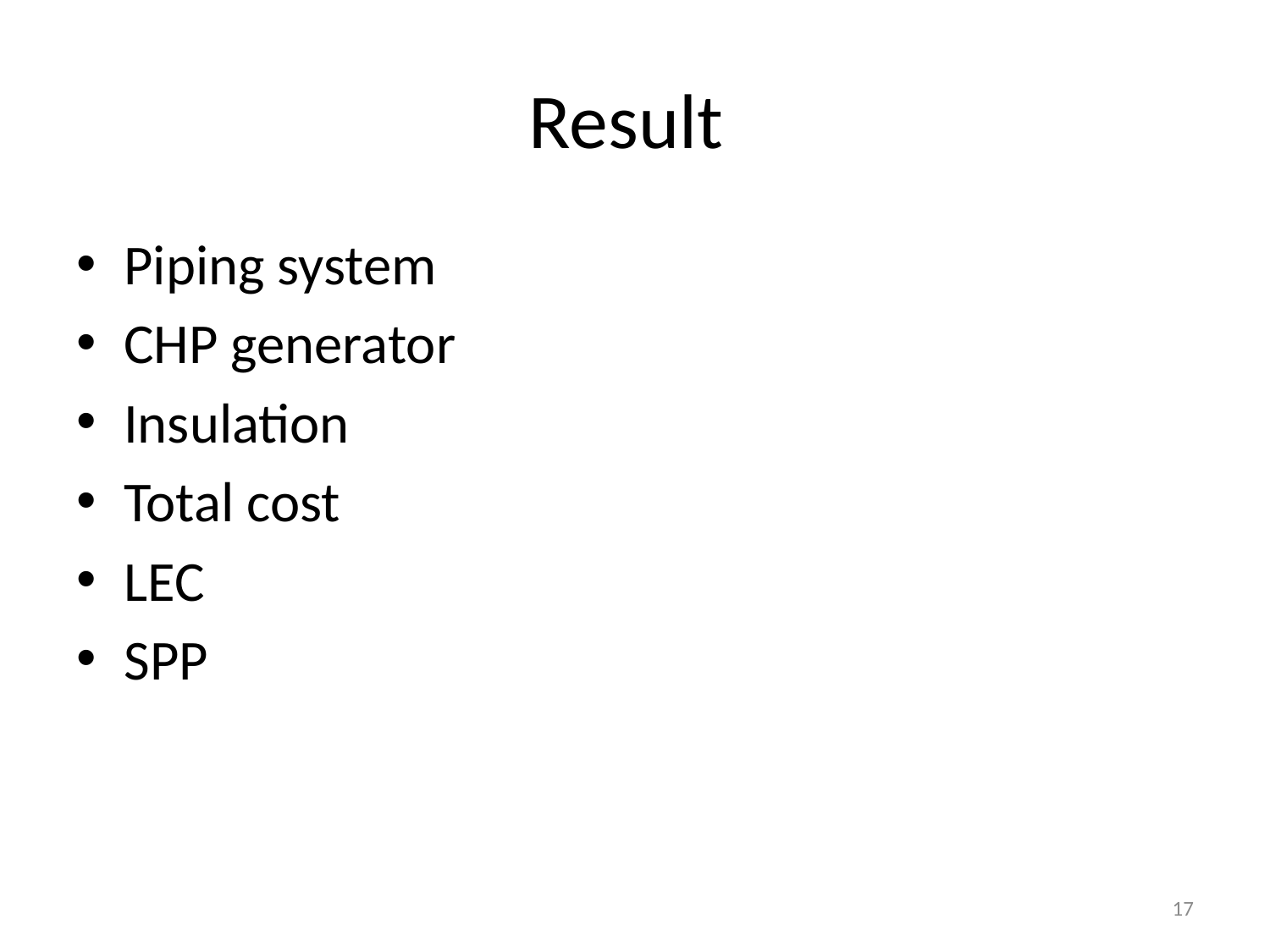

# Result
Piping system
CHP generator
Insulation
Total cost
LEC
SPP
17